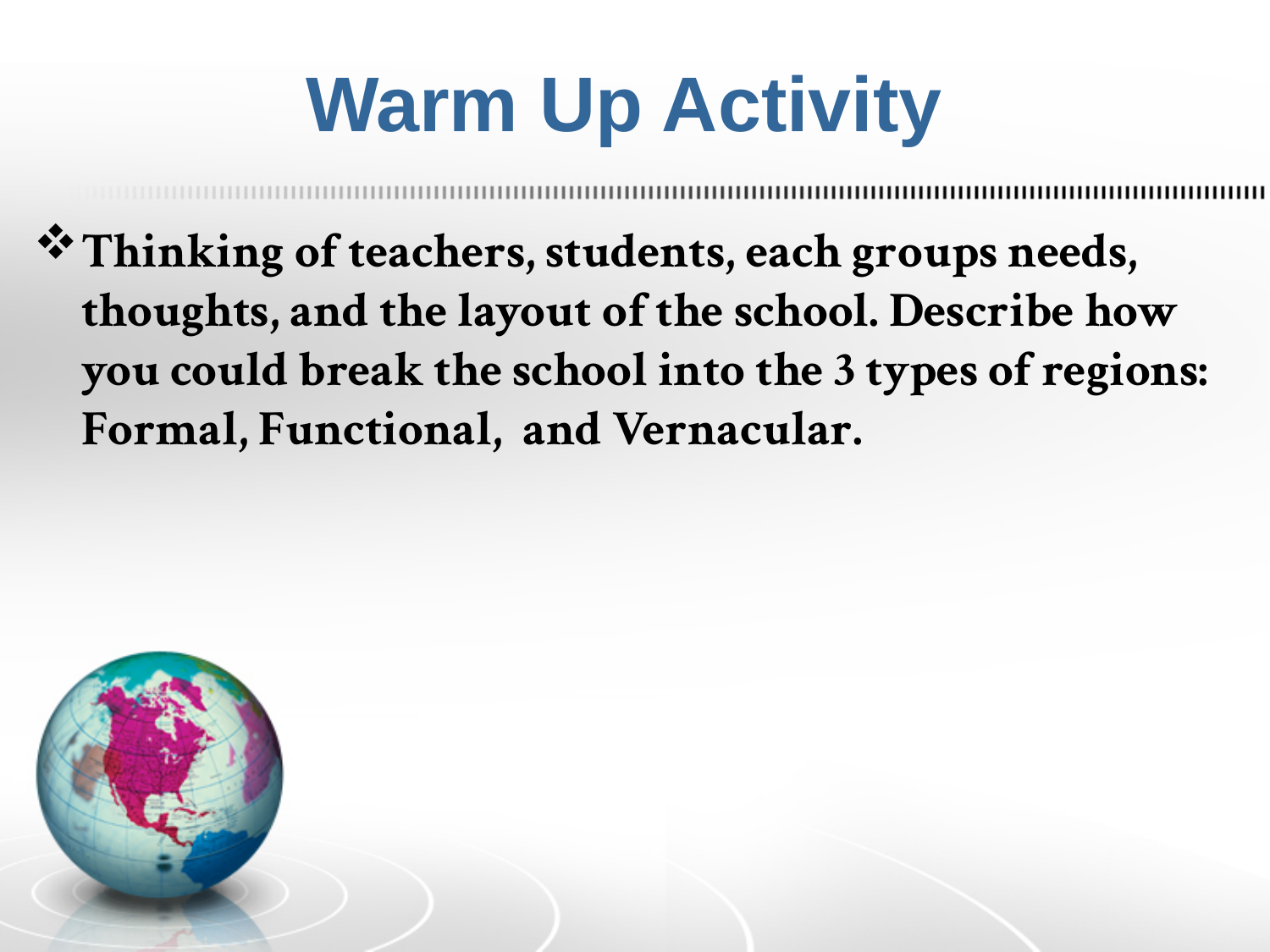

# Warm Up Activity
Thinking of teachers, students, each groups needs, thoughts, and the layout of the school. Describe how you could break the school into the 3 types of regions: Formal, Functional,  and Vernacular.